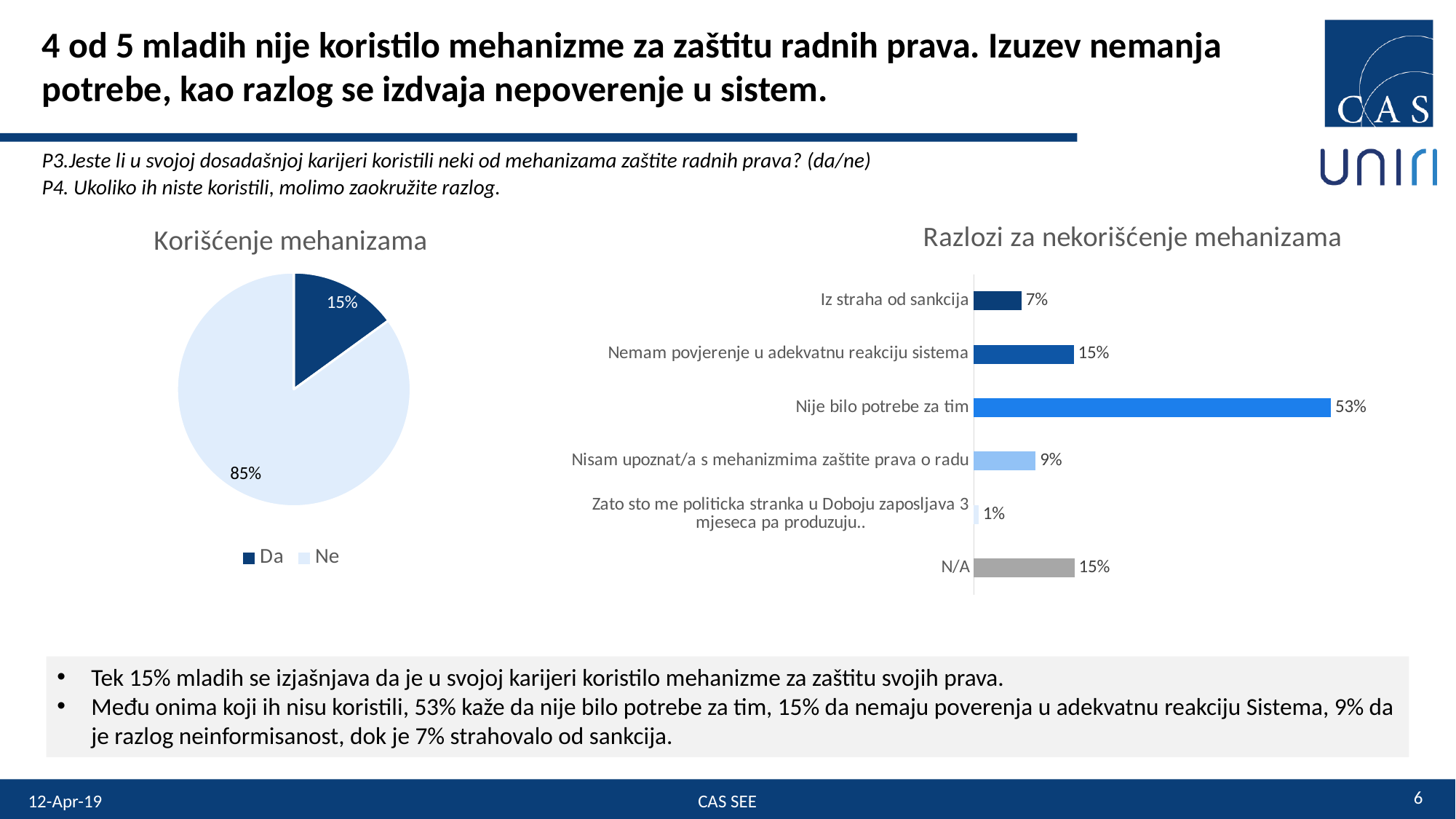

# 4 od 5 mladih nije koristilo mehanizme za zaštitu radnih prava. Izuzev nemanja potrebe, kao razlog se izdvaja nepoverenje u sistem.
P3.Jeste li u svojoj dosadašnjoj karijeri koristili neki od mehanizama zaštite radnih prava? (da/ne)
P4. Ukoliko ih niste koristili, molimo zaokružite razlog.

### Chart:

| Category | Korišćenje mehanizama |
|---|---|
| Da | 0.15000000000000002 |
| Ne | 0.8500000000000001 |

### Chart:

| Category | Razlozi za nekorišćenje mehanizama  |
|---|---|
| Iz straha od sankcija | 0.0709219858156028 |
| Nemam povjerenje u adekvatnu reakciju sistema | 0.14893617021276603 |
| Nije bilo potrebe za tim | 0.531914893617021 |
| Nisam upoznat/a s mehanizmima zaštite prava o radu | 0.0921985815602837 |
| Zato sto me politicka stranka u Doboju zaposljava 3 mjeseca pa produzuju.. | 0.007000000000000001 |
| N/A | 0.15000000000000002 |
Tek 15% mladih se izjašnjava da je u svojoj karijeri koristilo mehanizme za zaštitu svojih prava.
Među onima koji ih nisu koristili, 53% kaže da nije bilo potrebe za tim, 15% da nemaju poverenja u adekvatnu reakciju Sistema, 9% da je razlog neinformisanost, dok je 7% strahovalo od sankcija.
6
12-Apr-19
CAS SEE